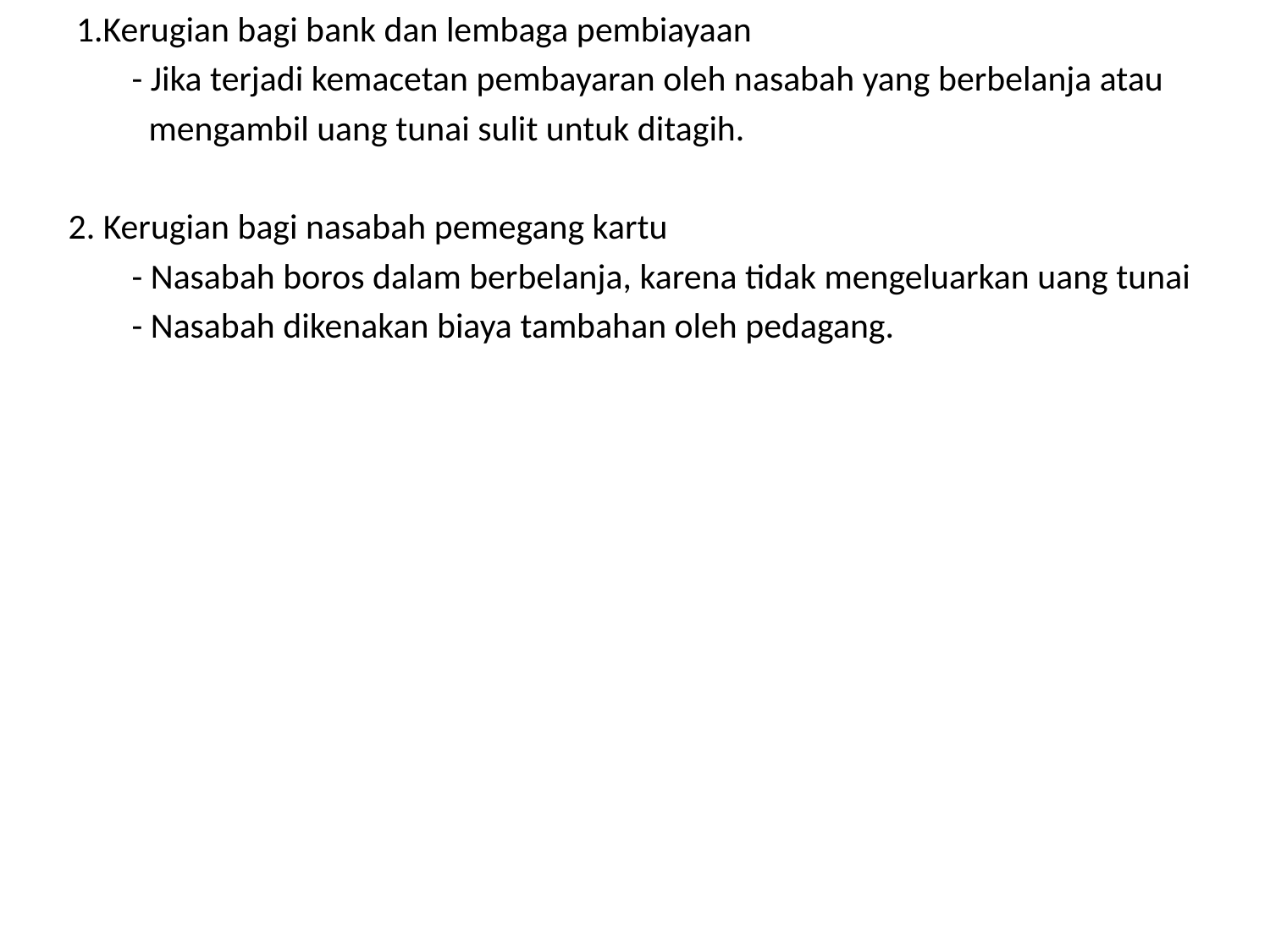

1.Kerugian bagi bank dan lembaga pembiayaan
	- Jika terjadi kemacetan pembayaran oleh nasabah yang berbelanja atau
          mengambil uang tunai sulit untuk ditagih.

2. Kerugian bagi nasabah pemegang kartu
	- Nasabah boros dalam berbelanja, karena tidak mengeluarkan uang tunai
	- Nasabah dikenakan biaya tambahan oleh pedagang.